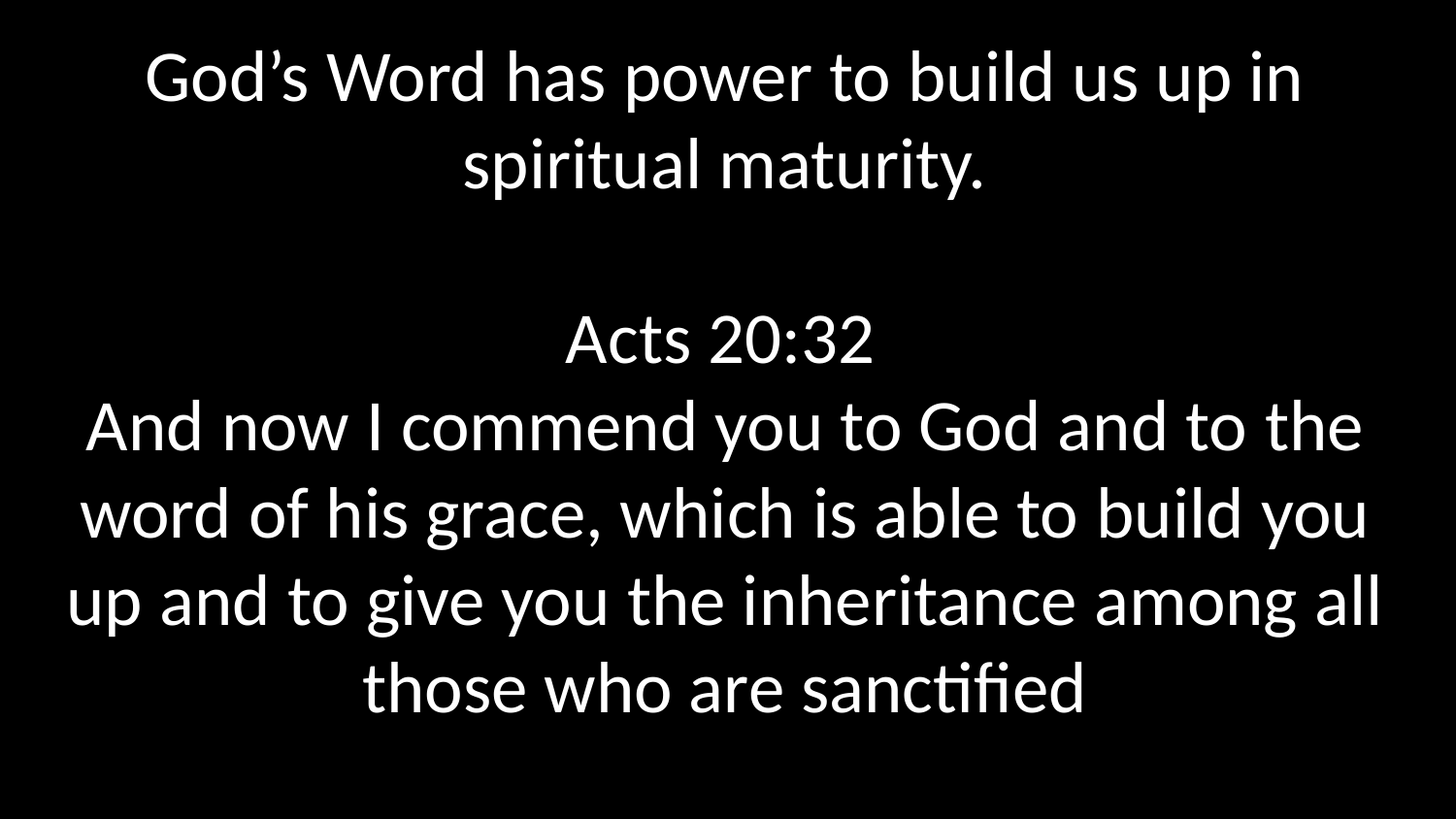

God’s Word has power to build us up in spiritual maturity.

Acts 20:32
And now I commend you to God and to the word of his grace, which is able to build you up and to give you the inheritance among all those who are sanctified